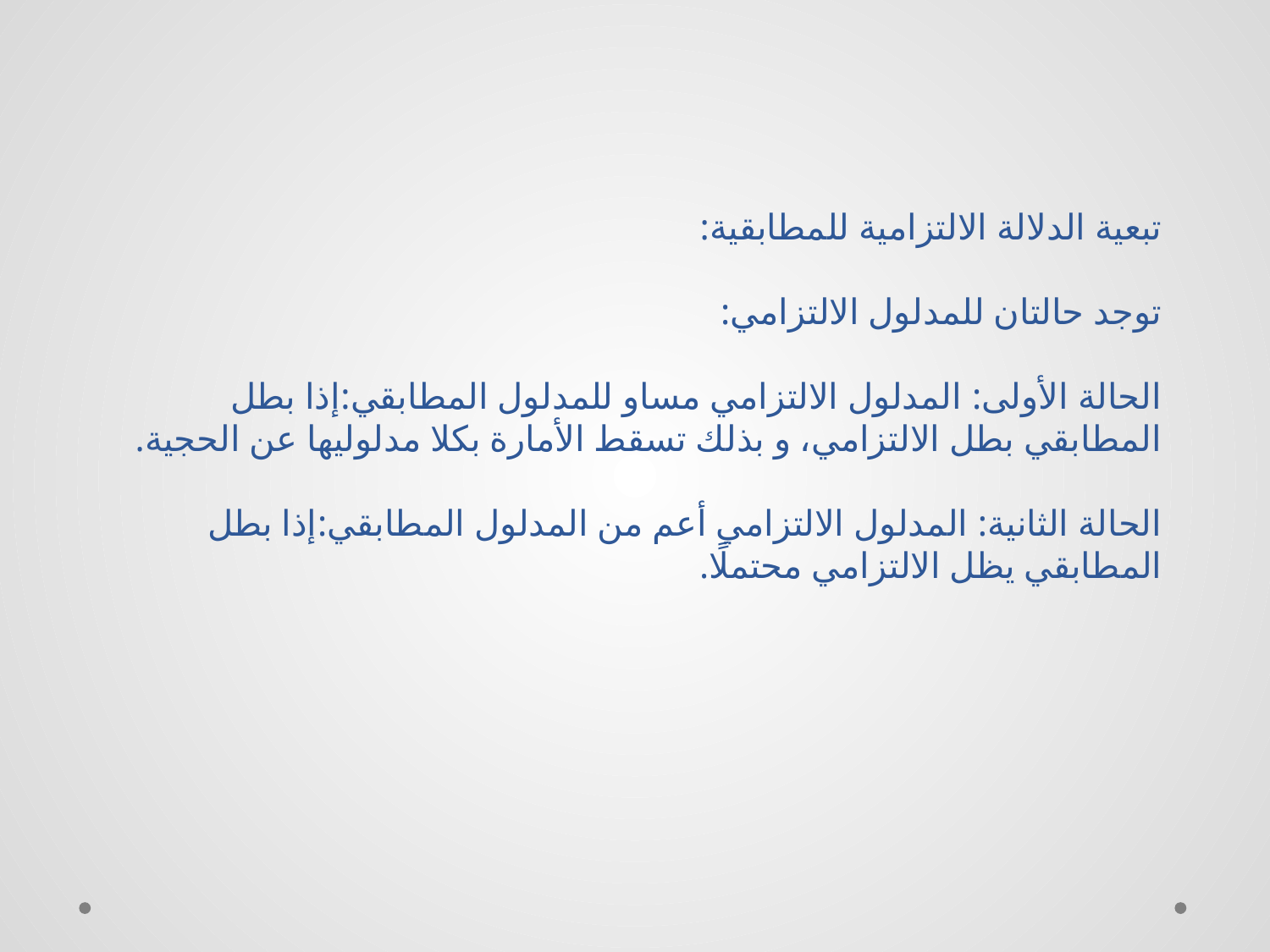

# تبعية الدلالة الالتزامية للمطابقية: توجد حالتان للمدلول الالتزامي: الحالة الأولى: المدلول الالتزامي مساو للمدلول المطابقي:إذا بطل المطابقي بطل الالتزامي، و بذلك تسقط الأمارة بكلا مدلوليها عن الحجية. الحالة الثانية: المدلول الالتزامي أعم من المدلول المطابقي:إذا بطل المطابقي يظل الالتزامي محتملًا.